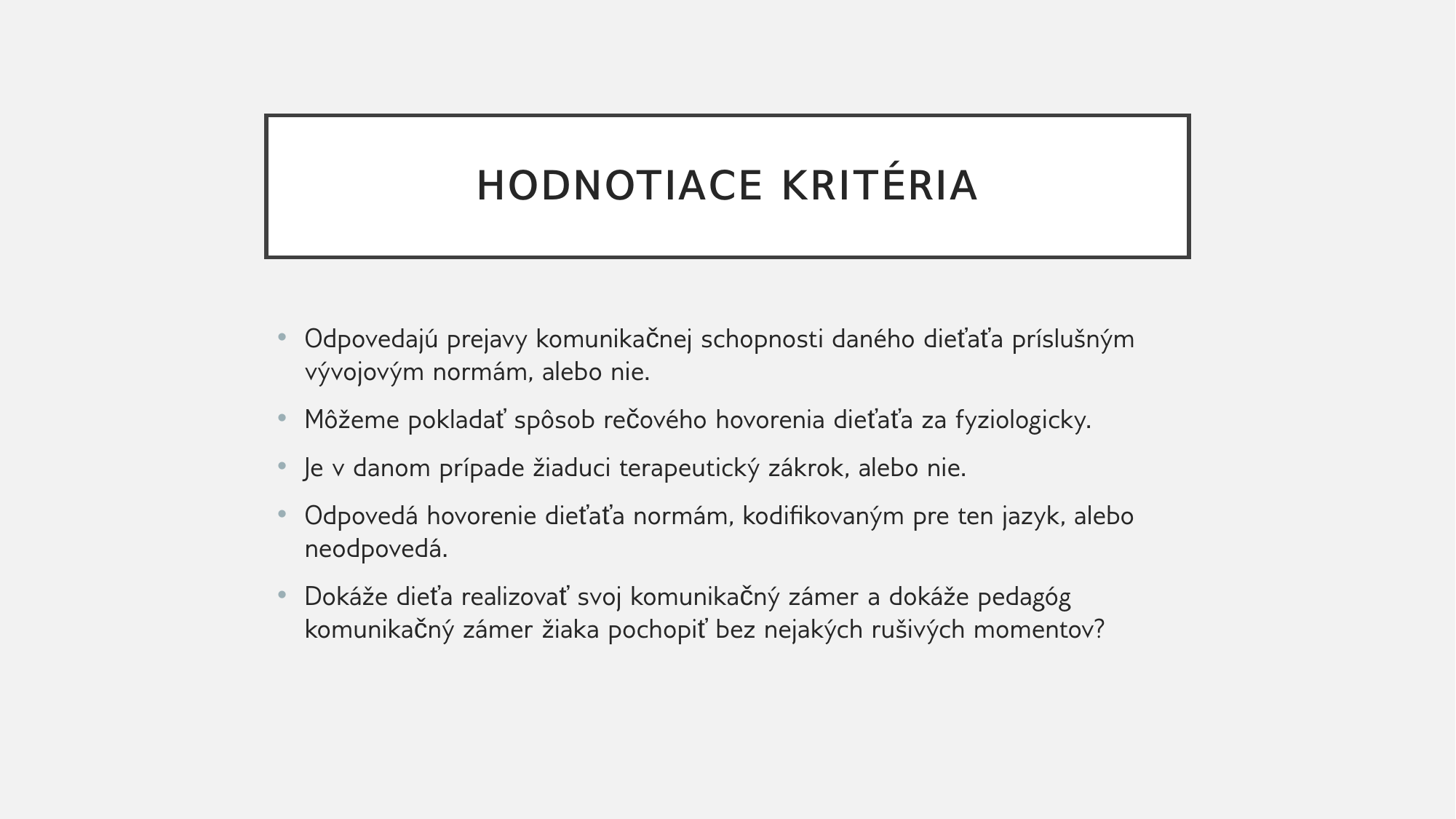

# Hodnotiace kritéria
Odpovedajú prejavy komunikačnej schopnosti daného dieťaťa príslušným vývojovým normám, alebo nie.
Môžeme pokladať spôsob rečového hovorenia dieťaťa za fyziologicky.
Je v danom prípade žiaduci terapeutický zákrok, alebo nie.
Odpovedá hovorenie dieťaťa normám, kodifikovaným pre ten jazyk, alebo neodpovedá.
Dokáže dieťa realizovať svoj komunikačný zámer a dokáže pedagóg komunikačný zámer žiaka pochopiť bez nejakých rušivých momentov?